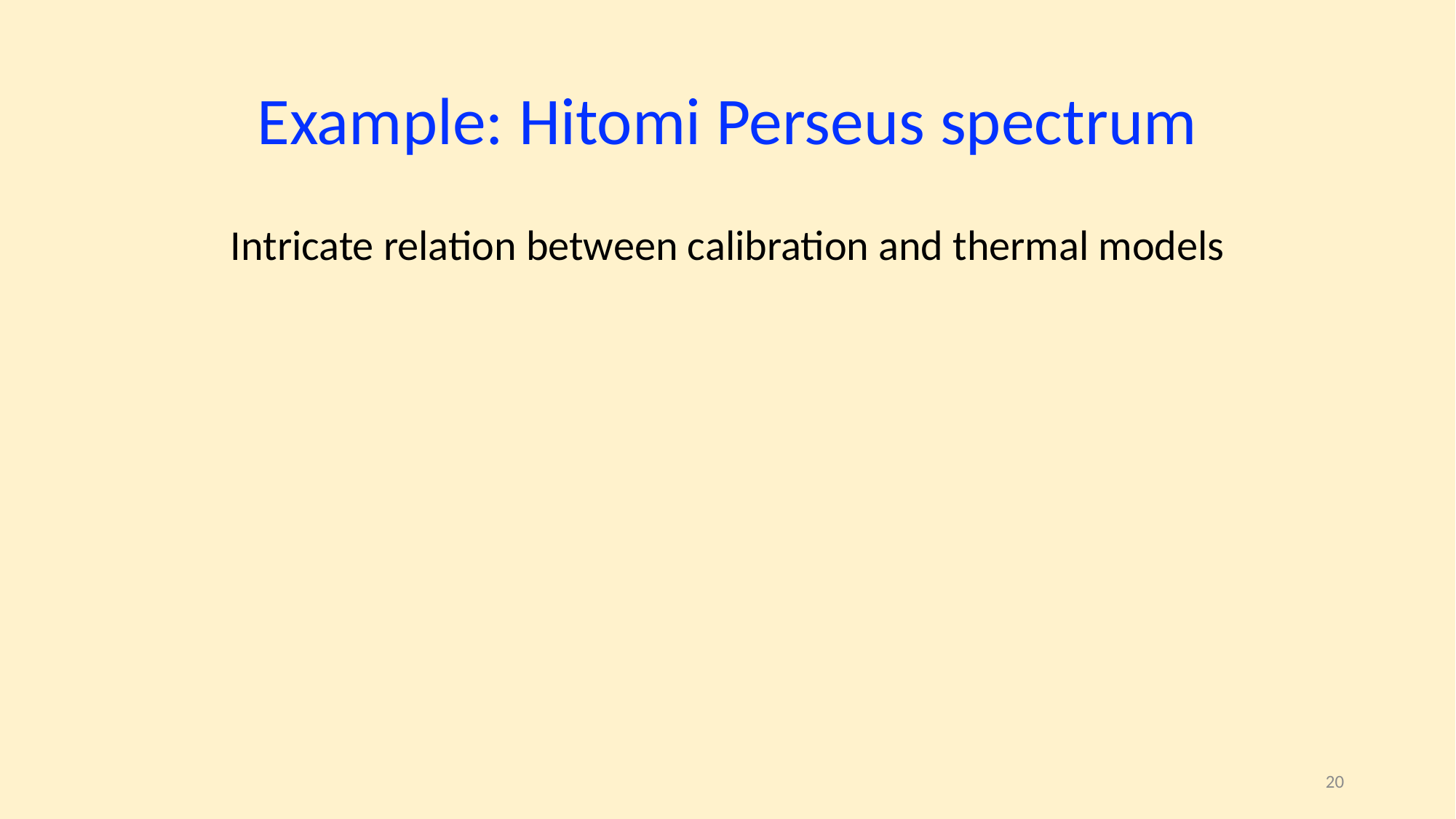

# Example: Hitomi Perseus spectrum
Intricate relation between calibration and thermal models
20